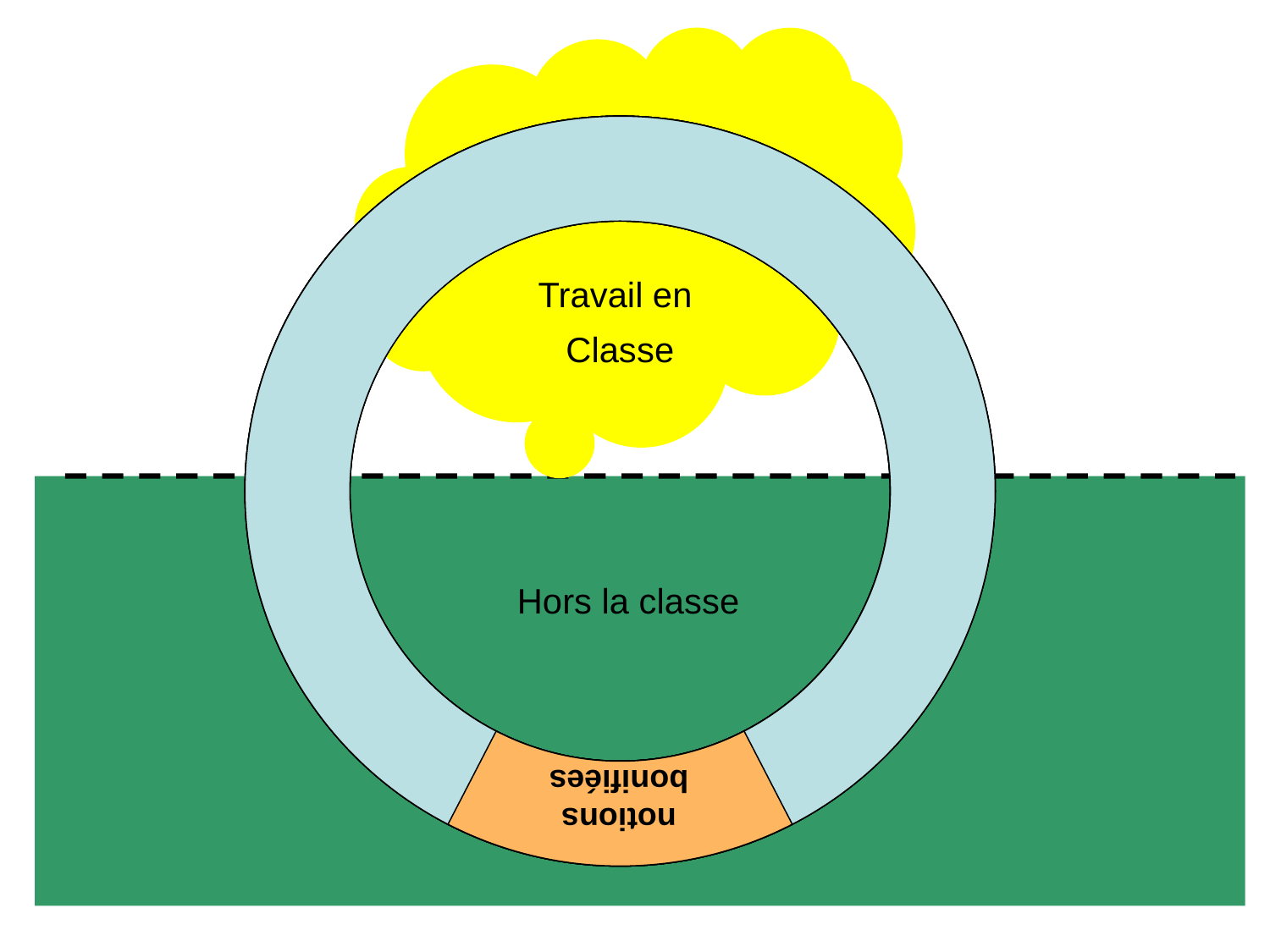

Travail en

Bonification des
notions

Notions
bonifiées

Nouvelles
notions

notions
bonifiées
Classe

Hors la classe